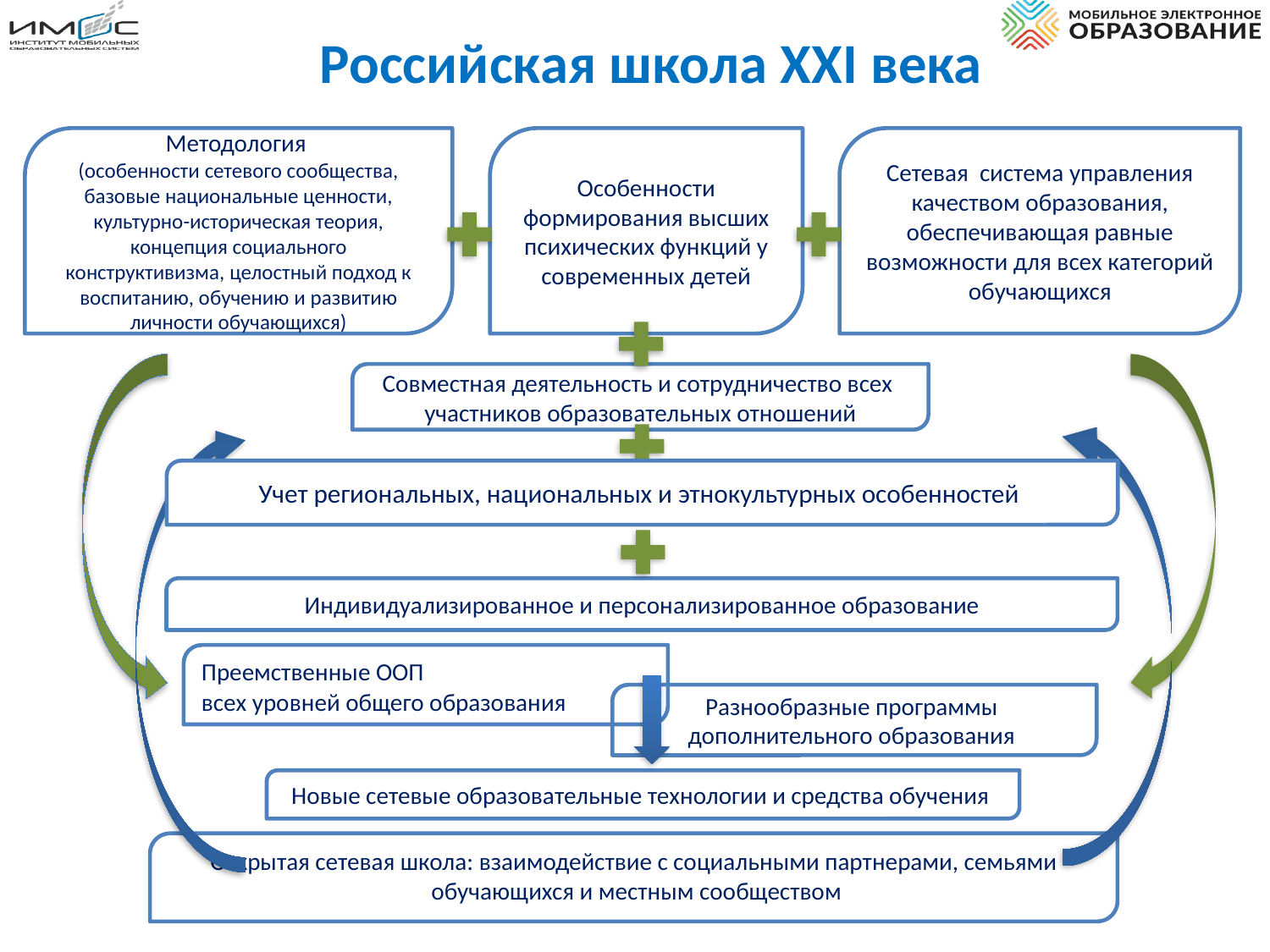

# Российская школа XXI века
Особенности формирования высших психических функций у современных детей
Сетевая  система управления качеством образования, обеспечивающая равные возможности для всех категорий обучающихся
Методология
(особенности сетевого сообщества, базовые национальные ценности, культурно-историческая теория, концепция социального конструктивизма, целостный подход к воспитанию, обучению и развитию личности обучающихся)

Совместная деятельность и сотрудничество всех  участников образовательных отношений

Преемственные ООП
всех уровней общего образования

Разнообразные программы
дополнительного образования
Новые сетевые образовательные технологии и средства обучения
Открытая сетевая школа: взаимодействие с социальными партнерами, семьями
 обучающихся и местным сообществом
Индивидуализированное и персонализированное образование
Учет региональных, национальных и этнокультурных особенностей